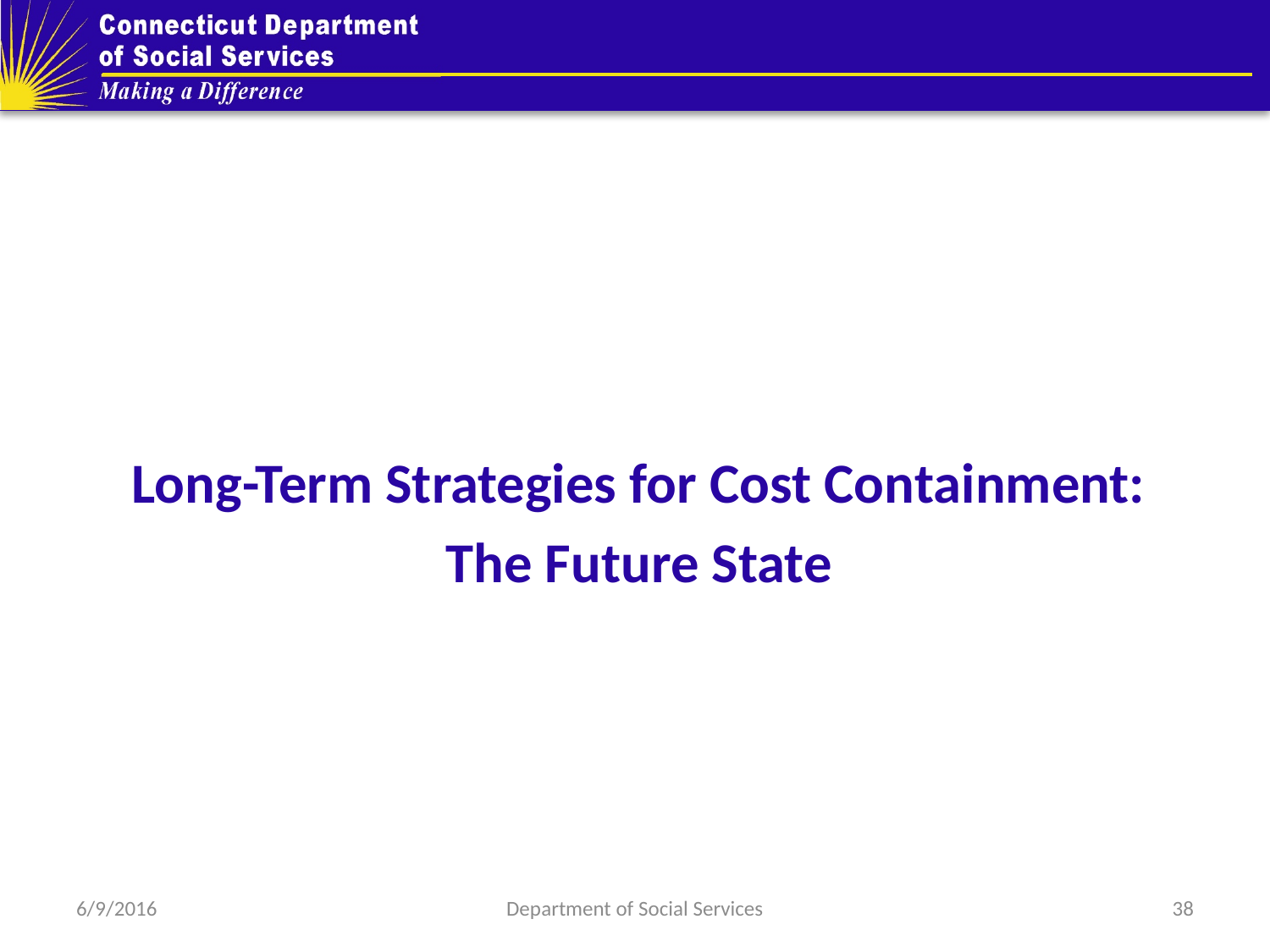

#

Long-Term Strategies for Cost Containment:
The Future State

6/9/2016
Department of Social Services
38